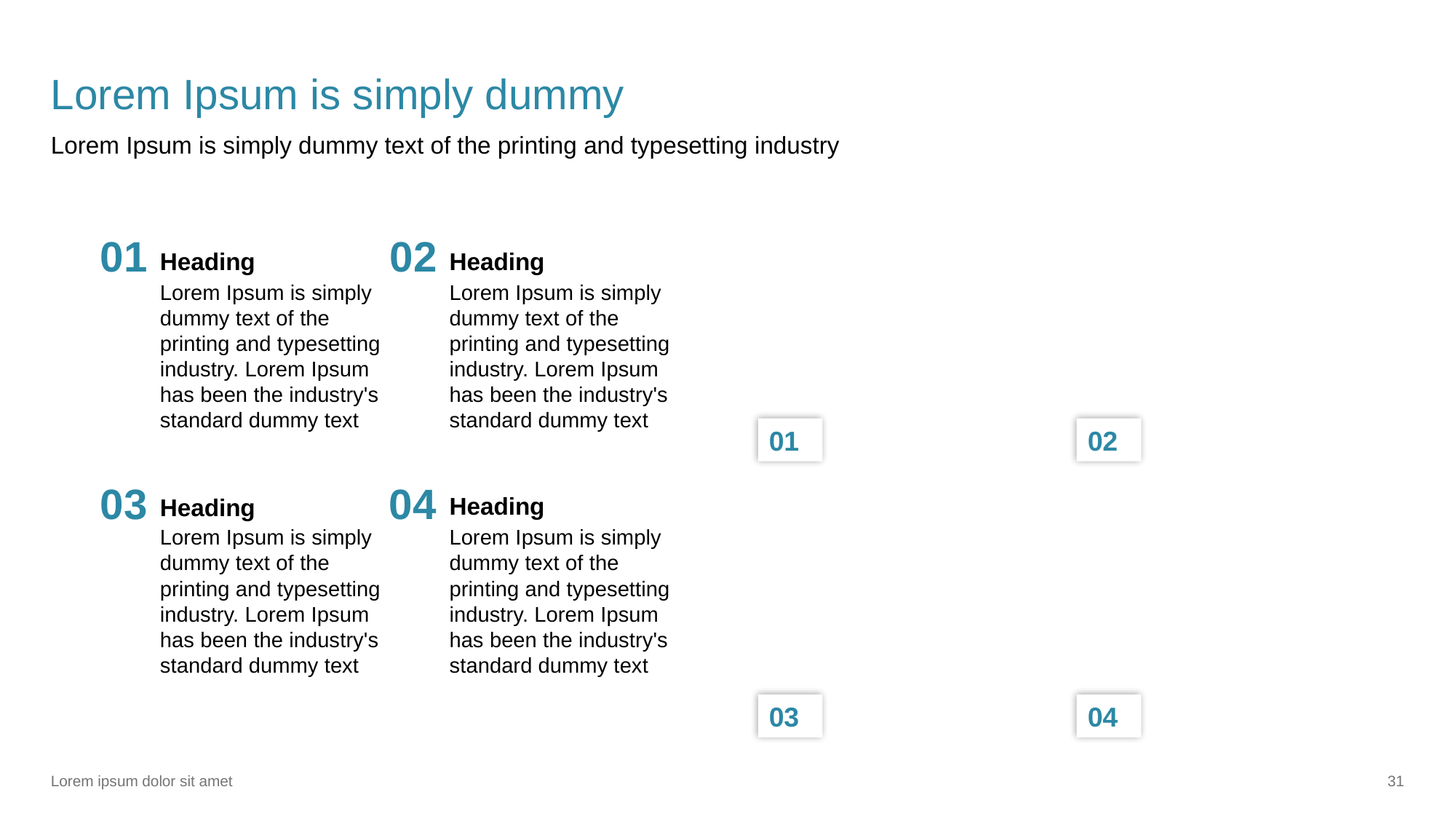

# Lorem Ipsum is simply dummy
Lorem Ipsum is simply dummy text of the printing and typesetting industry

01
02
Heading
Heading
Lorem Ipsum is simply dummy text of the printing and typesetting industry. Lorem Ipsum has been the industry's standard dummy text
Lorem Ipsum is simply dummy text of the printing and typesetting industry. Lorem Ipsum has been the industry's standard dummy text
01
02
03
04

Heading
Heading
Lorem Ipsum is simply dummy text of the printing and typesetting industry. Lorem Ipsum has been the industry's standard dummy text
Lorem Ipsum is simply dummy text of the printing and typesetting industry. Lorem Ipsum has been the industry's standard dummy text
03
04
Lorem ipsum dolor sit amet
31